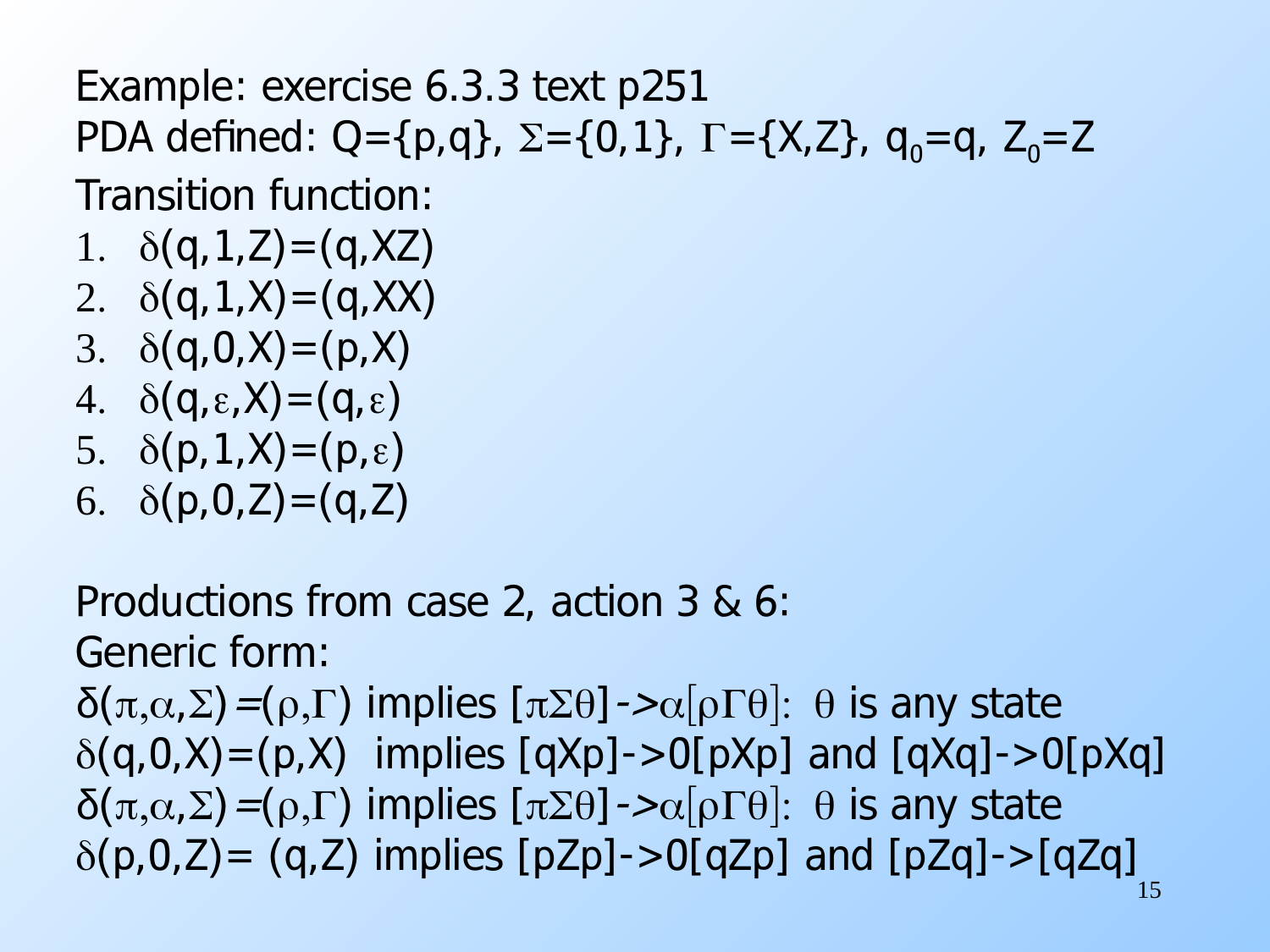

Example: exercise 6.3.3 text p251
PDA defined: Q={p,q}, Σ={0,1}, Γ={X,Z}, q0=q, Z0=Z
Transition function:
δ(q,1,Z)=(q,XZ)
δ(q,1,X)=(q,XX)
δ(q,0,X)=(p,X)
δ(q,ε,X)=(q,ε)
δ(p,1,X)=(p,ε)
δ(p,0,Z)=(q,Z)

Productions from case 2, action 3 & 6:
Generic form:
δ(π,α,Σ)=(ρ,Γ) implies [πΣθ]->α[ρΓθ]: θ is any state
δ(q,0,X)=(p,X)  implies [qXp]->0[pXp] and [qXq]->0[pXq]
δ(π,α,Σ)=(ρ,Γ) implies [πΣθ]->α[ρΓθ]: θ is any state
δ(p,0,Z)= (q,Z) implies [pZp]->0[qZp] and [pZq]->[qZq]

15